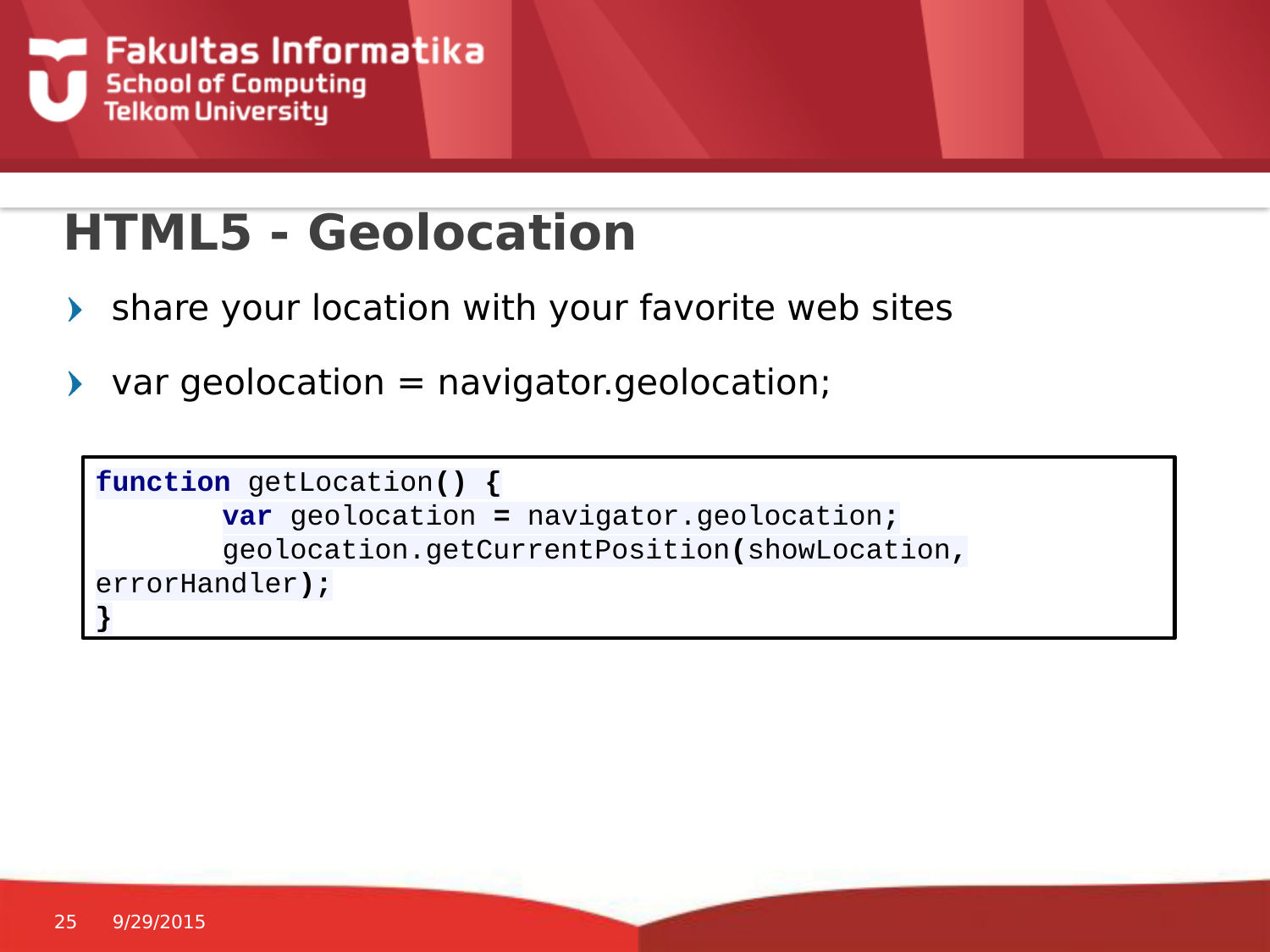

# HTML5 - Geolocation
share your location with your favorite web sites
var geolocation = navigator.geolocation;
function getLocation() {
	var geolocation = navigator.geolocation;
	geolocation.getCurrentPosition(showLocation, errorHandler);
}

25
9/29/2015